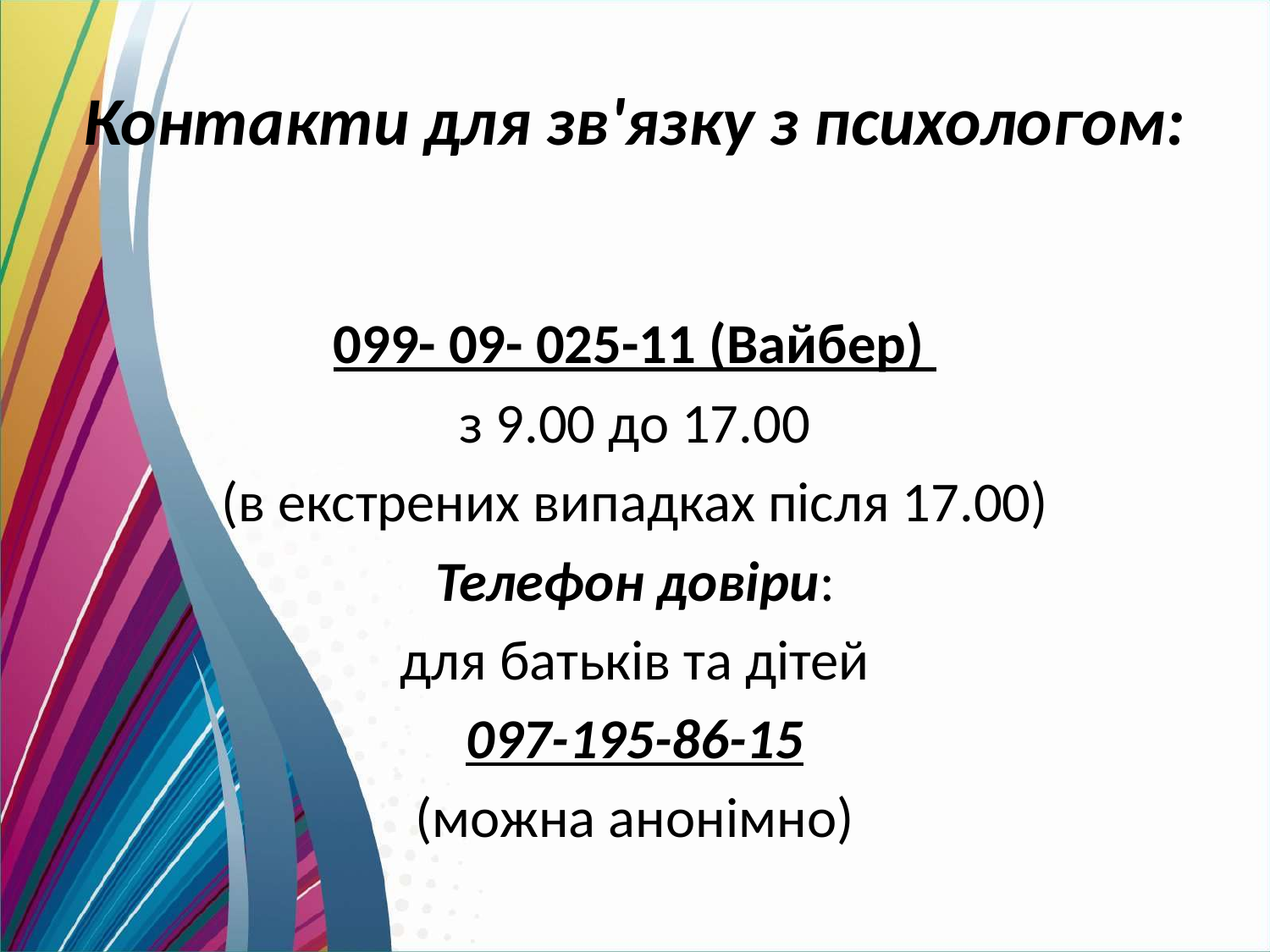

# Контакти для зв'язку з психологом:

099- 09- 025-11 (Вайбер)
з 9.00 до 17.00
(в екстрених випадках після 17.00)
Телефон довіри:
для батьків та дітей
097-195-86-15
(можна анонімно)